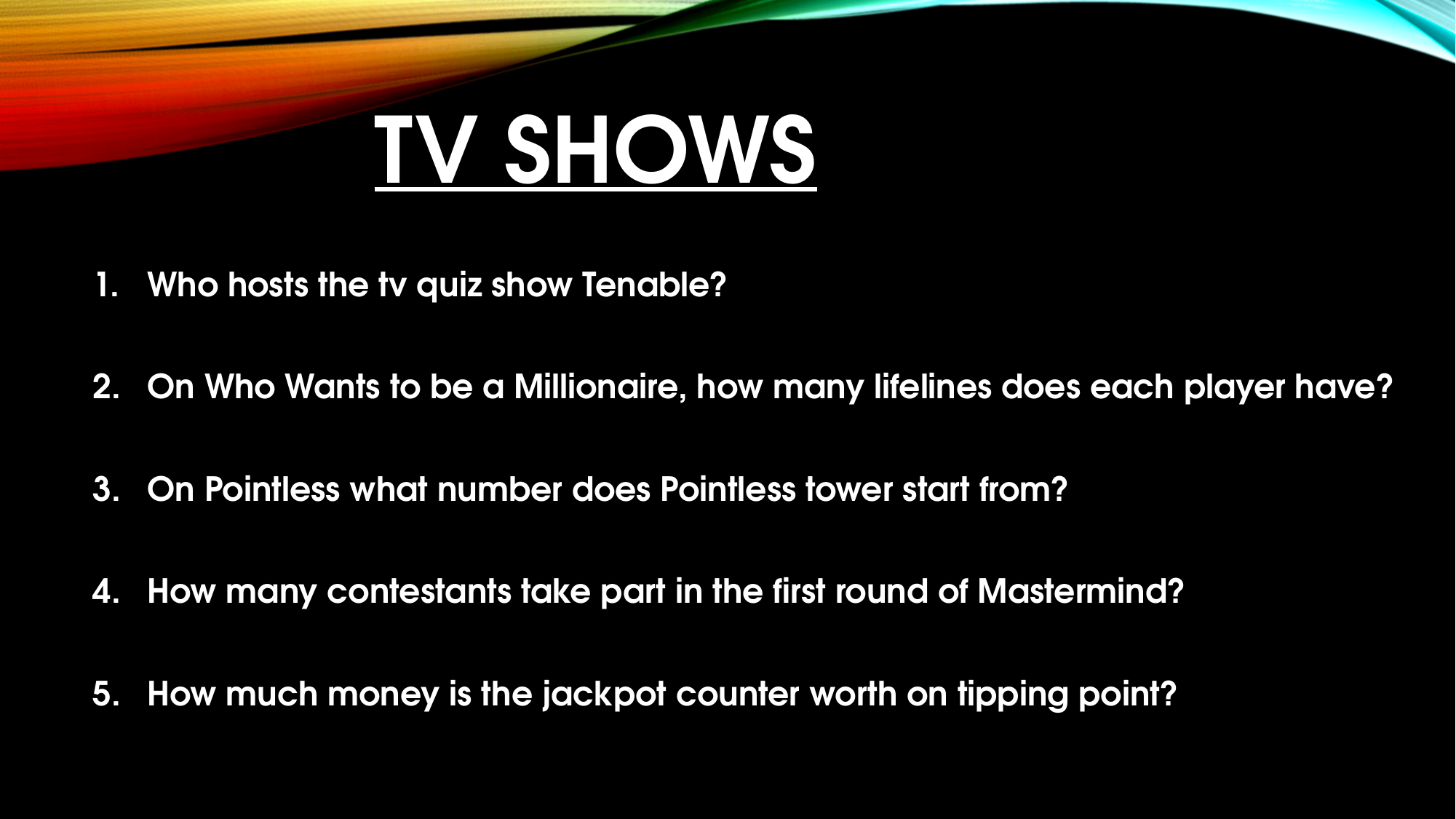

# Tv shows
Who hosts the tv quiz show Tenable?

On Who Wants to be a Millionaire, how many lifelines does each player have?

On Pointless what number does Pointless tower start from?

How many contestants take part in the first round of Mastermind?

How much money is the jackpot counter worth on tipping point?